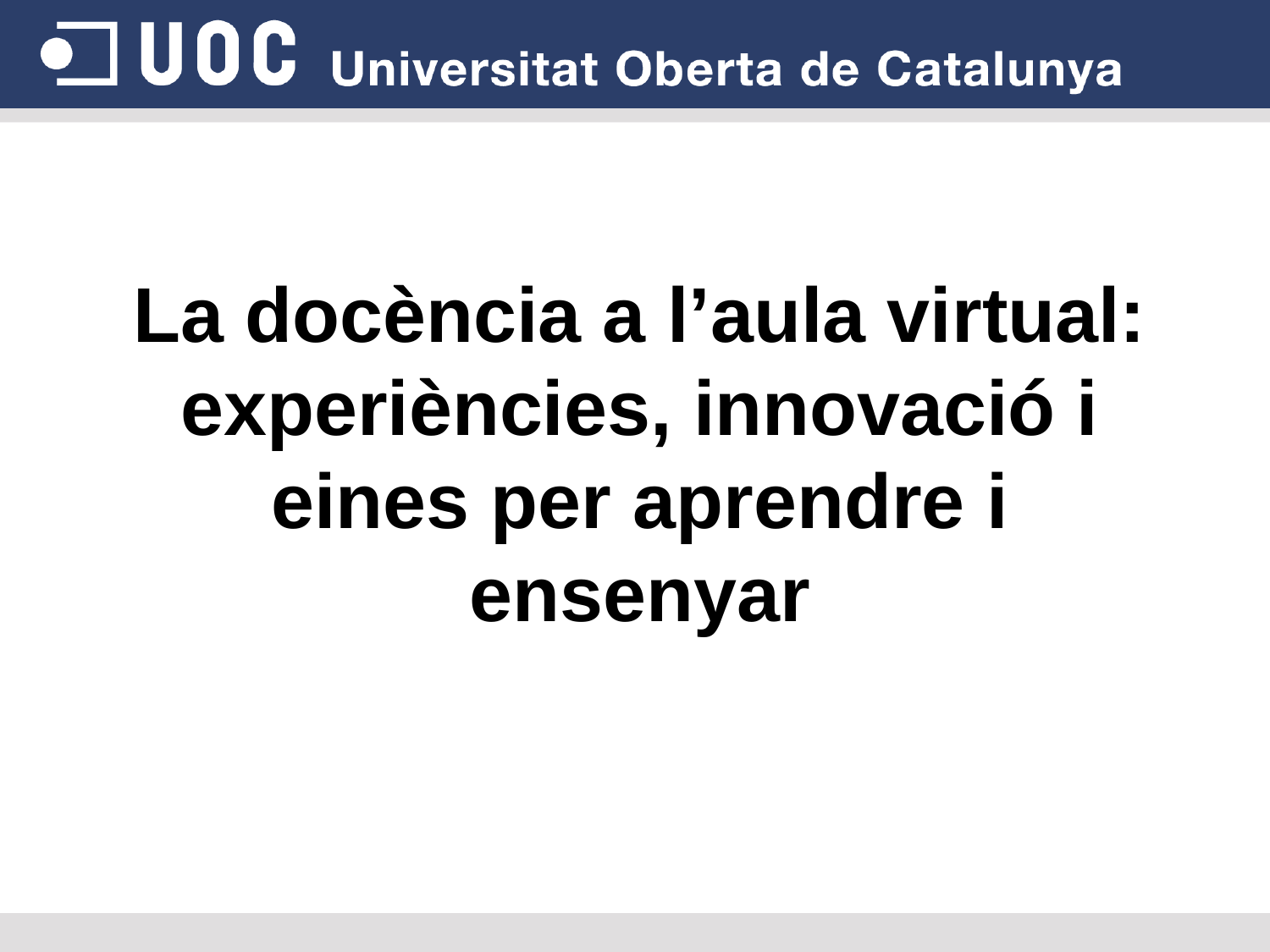

# La docència a l’aula virtual: experiències, innovació i eines per aprendre i ensenyar